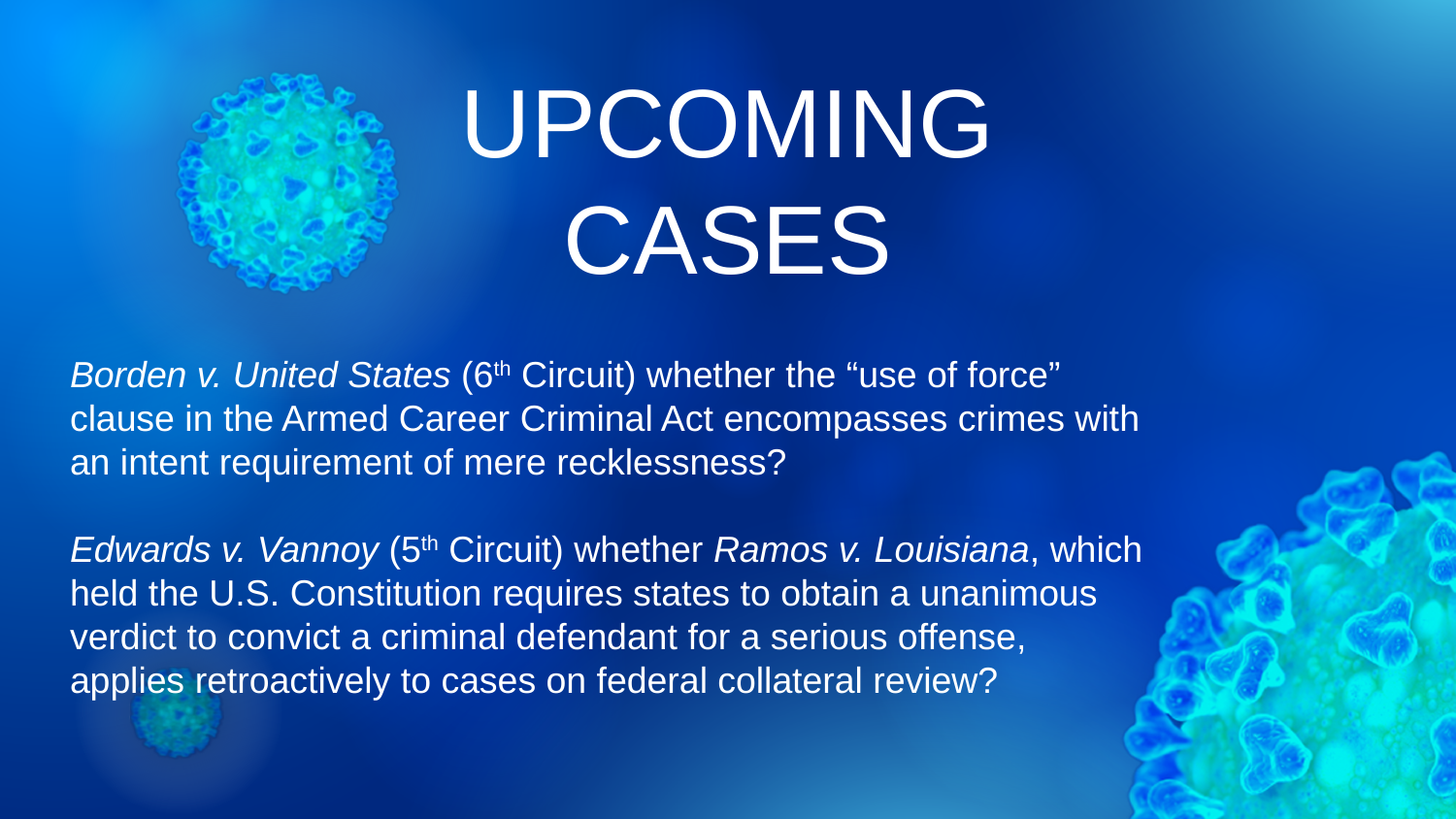

# UPCOMING CASES
Borden v. United States (6th Circuit) whether the “use of force” clause in the Armed Career Criminal Act encompasses crimes with an intent requirement of mere recklessness?
Edwards v. Vannoy (5th Circuit) whether Ramos v. Louisiana, which held the U.S. Constitution requires states to obtain a unanimous verdict to convict a criminal defendant for a serious offense, applies retroactively to cases on federal collateral review?